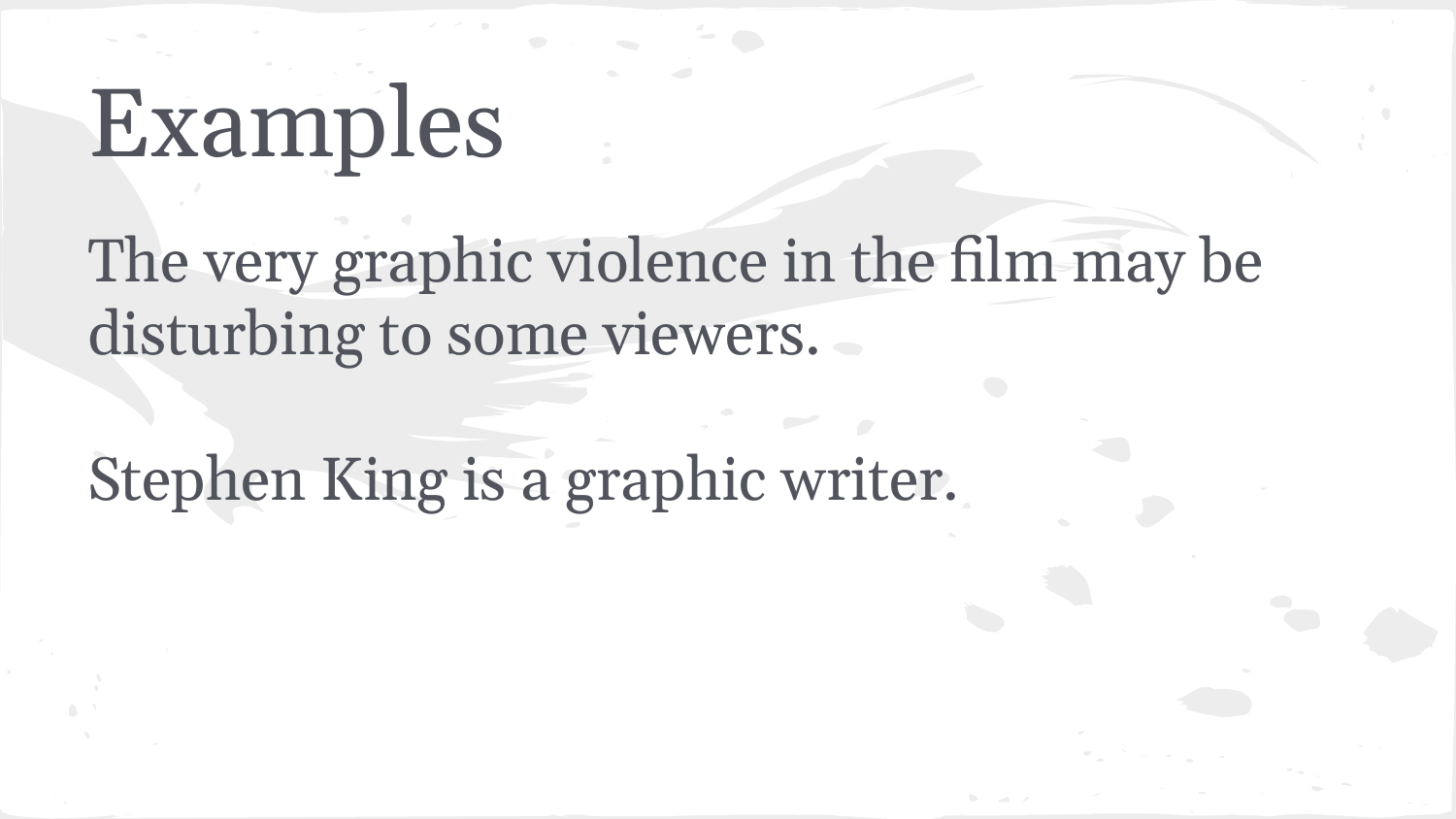

# Examples
The very graphic violence in the film may be disturbing to some viewers.

Stephen King is a graphic writer.